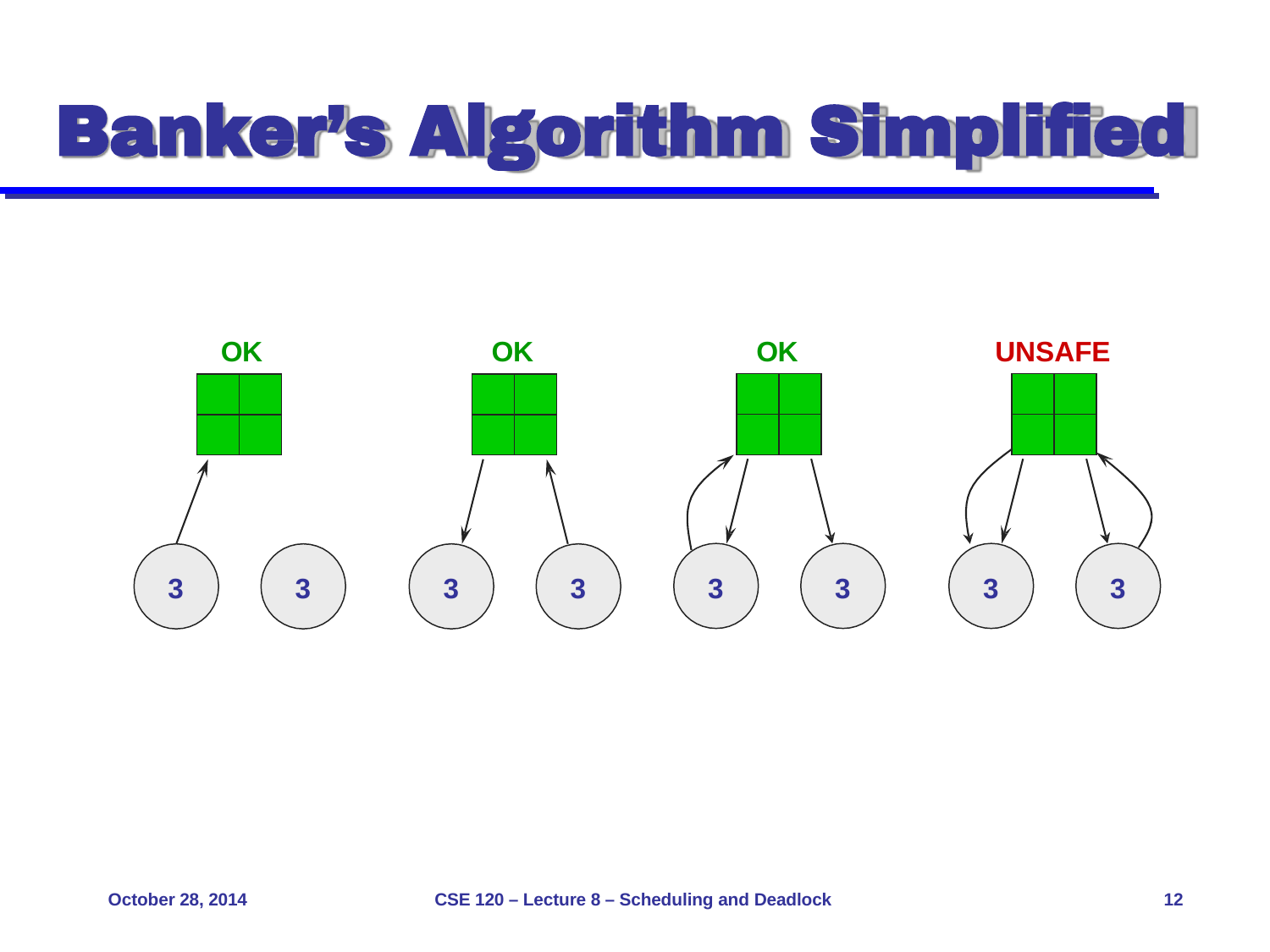

# Banker’s Algorithm Simplified
OK
UNSAFE
OK
OK
|  |  |
| --- | --- |
|  |  |
|  |  |
| --- | --- |
|  |  |
|  |  |
| --- | --- |
|  |  |
|  |  |
| --- | --- |
|  |  |

3
3
3
3
3
3
3
3
October 28, 2014
CSE 120 – Lecture 8 – Scheduling and Deadlock
12